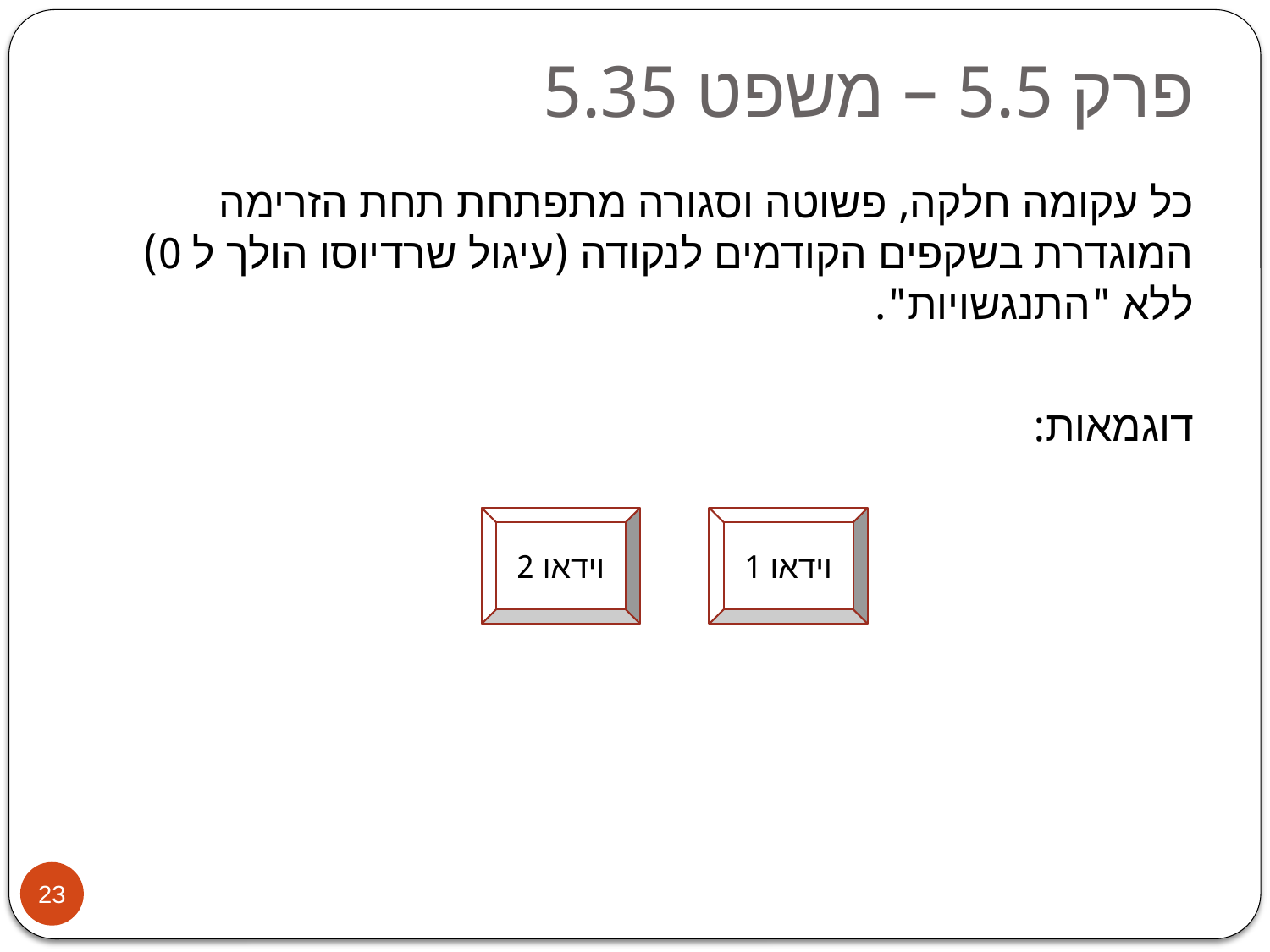

# פרק 5.5 – משפט 5.35
כל עקומה חלקה, פשוטה וסגורה מתפתחת תחת הזרימה המוגדרת בשקפים הקודמים לנקודה (עיגול שרדיוסו הולך ל 0) ללא "התנגשויות".

דוגמאות:

וידאו 2
וידאו 1
23